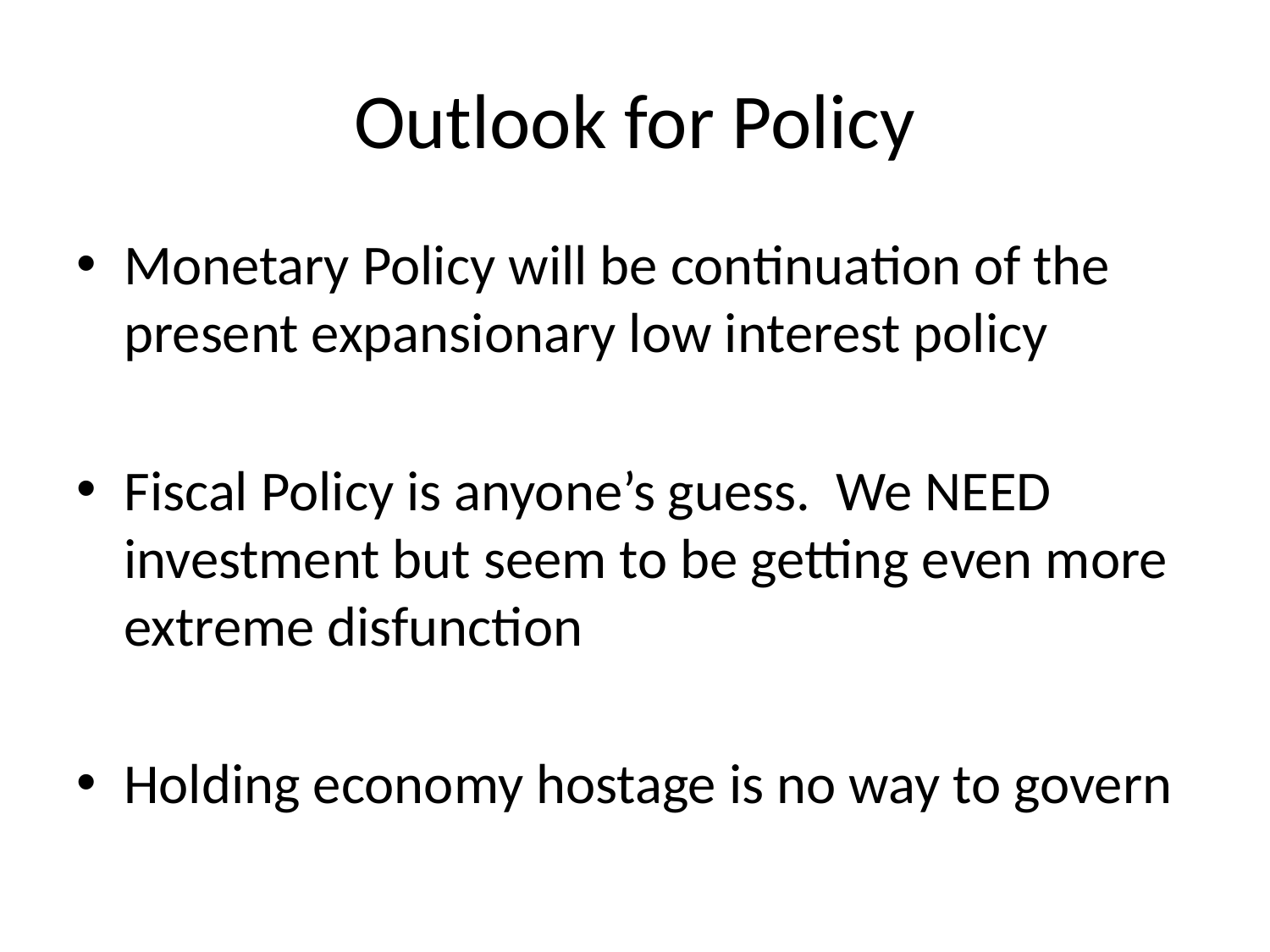

# Outlook for Policy
Monetary Policy will be continuation of the present expansionary low interest policy

Fiscal Policy is anyone’s guess.  We NEED investment but seem to be getting even more extreme disfunction

Holding economy hostage is no way to govern